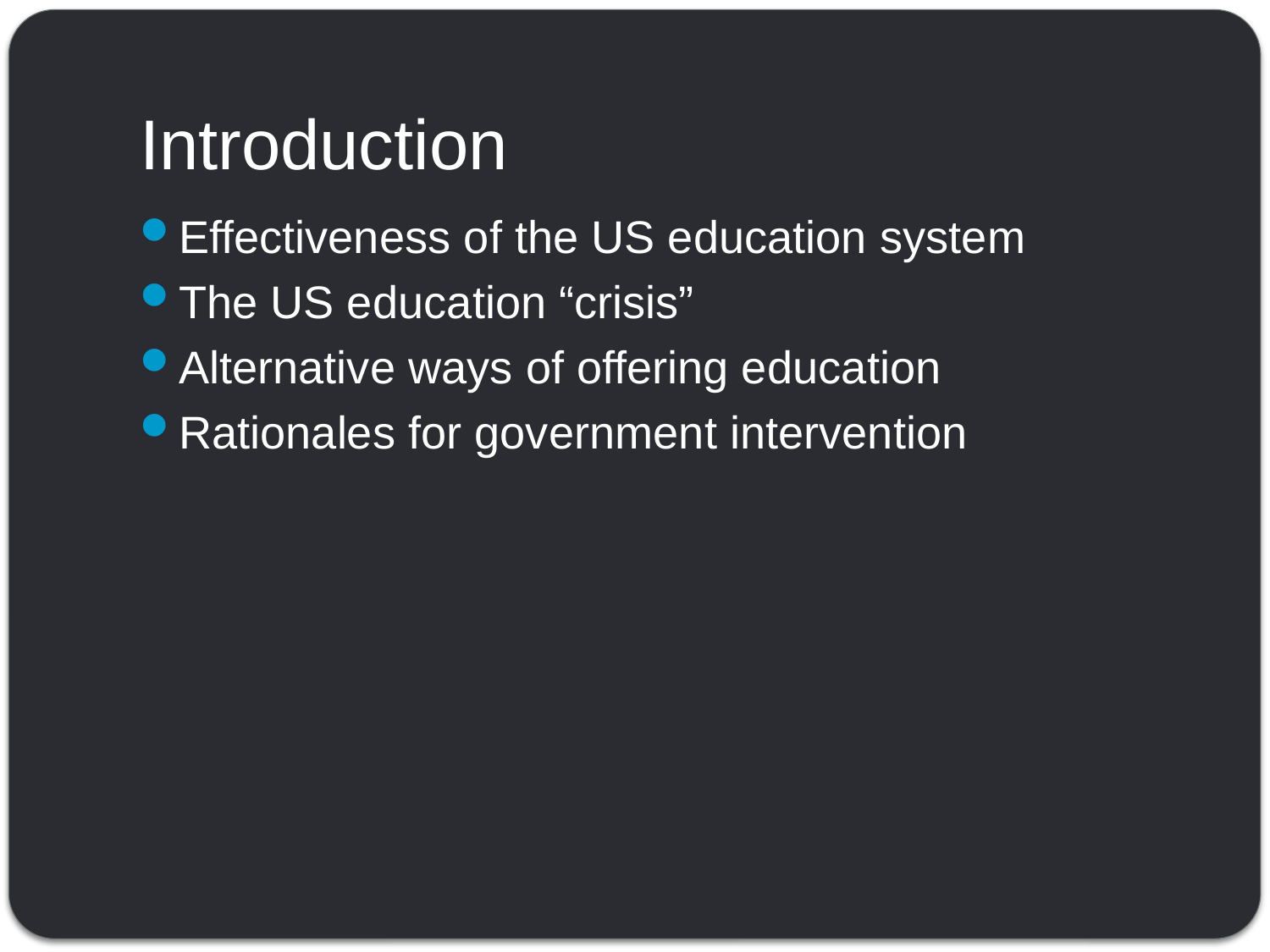

# Introduction
Effectiveness of the US education system
The US education “crisis”
Alternative ways of offering education
Rationales for government intervention